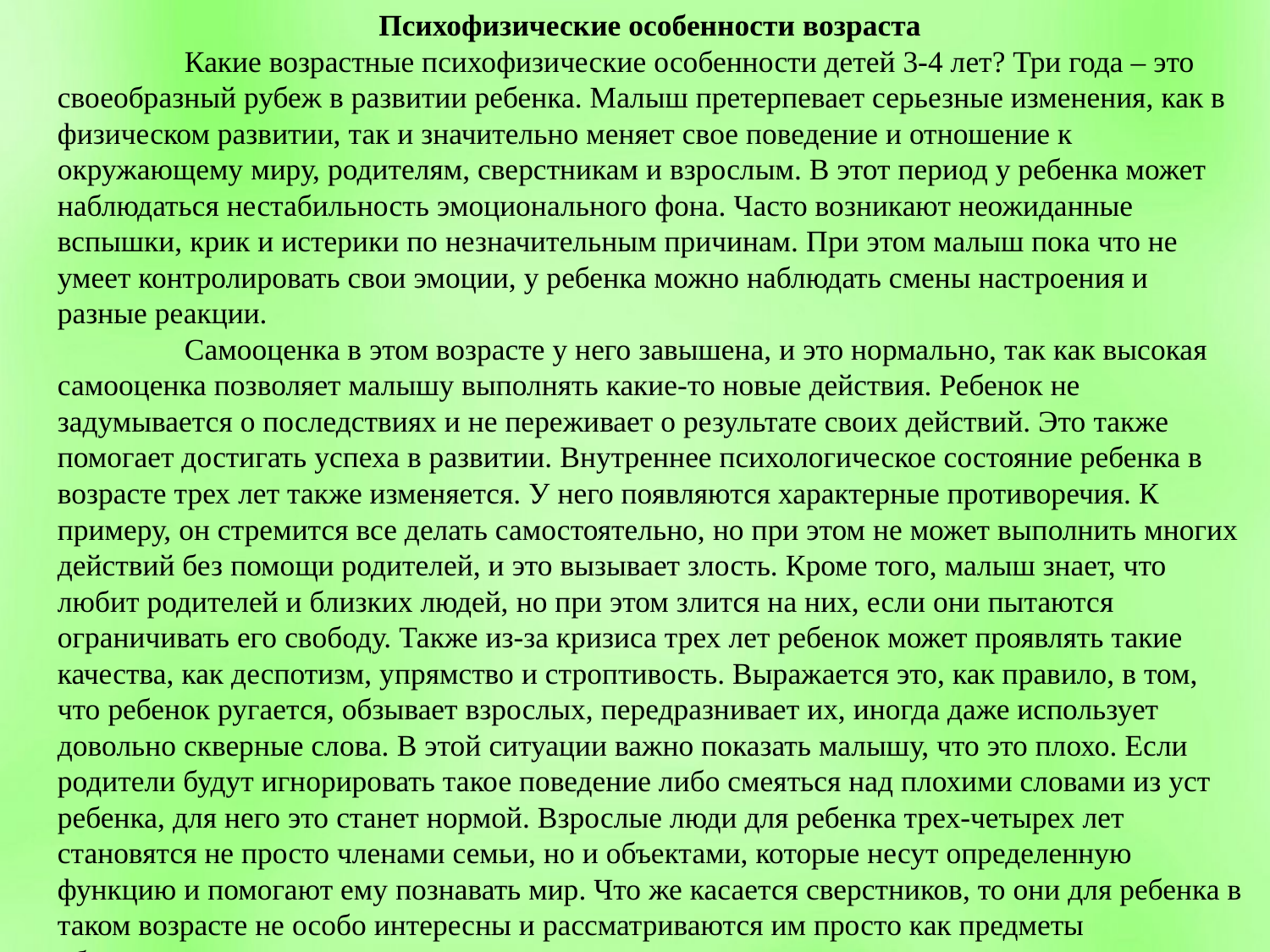

Психофизические особенности возраста
	Какие возрастные психофизические особенности детей 3-4 лет? Три года – это своеобразный рубеж в развитии ребенка. Малыш претерпевает серьезные изменения, как в физическом развитии, так и значительно меняет свое поведение и отношение к окружающему миру, родителям, сверстникам и взрослым. В этот период у ребенка может наблюдаться нестабильность эмоционального фона. Часто возникают неожиданные вспышки, крик и истерики по незначительным причинам. При этом малыш пока что не умеет контролировать свои эмоции, у ребенка можно наблюдать смены настроения и разные реакции.
	Самооценка в этом возрасте у него завышена, и это нормально, так как высокая самооценка позволяет малышу выполнять какие-то новые действия. Ребенок не задумывается о последствиях и не переживает о результате своих действий. Это также помогает достигать успеха в развитии. Внутреннее психологическое состояние ребенка в возрасте трех лет также изменяется. У него появляются характерные противоречия. К примеру, он стремится все делать самостоятельно, но при этом не может выполнить многих действий без помощи родителей, и это вызывает злость. Кроме того, малыш знает, что любит родителей и близких людей, но при этом злится на них, если они пытаются ограничивать его свободу. Также из-за кризиса трех лет ребенок может проявлять такие качества, как деспотизм, упрямство и строптивость. Выражается это, как правило, в том, что ребенок ругается, обзывает взрослых, передразнивает их, иногда даже использует довольно скверные слова. В этой ситуации важно показать малышу, что это плохо. Если родители будут игнорировать такое поведение либо смеяться над плохими словами из уст ребенка, для него это станет нормой. Взрослые люди для ребенка трех-четырех лет становятся не просто членами семьи, но и объектами, которые несут определенную функцию и помогают ему познавать мир. Что же касается сверстников, то они для ребенка в таком возрасте не особо интересны и рассматриваются им просто как предметы обстановки.